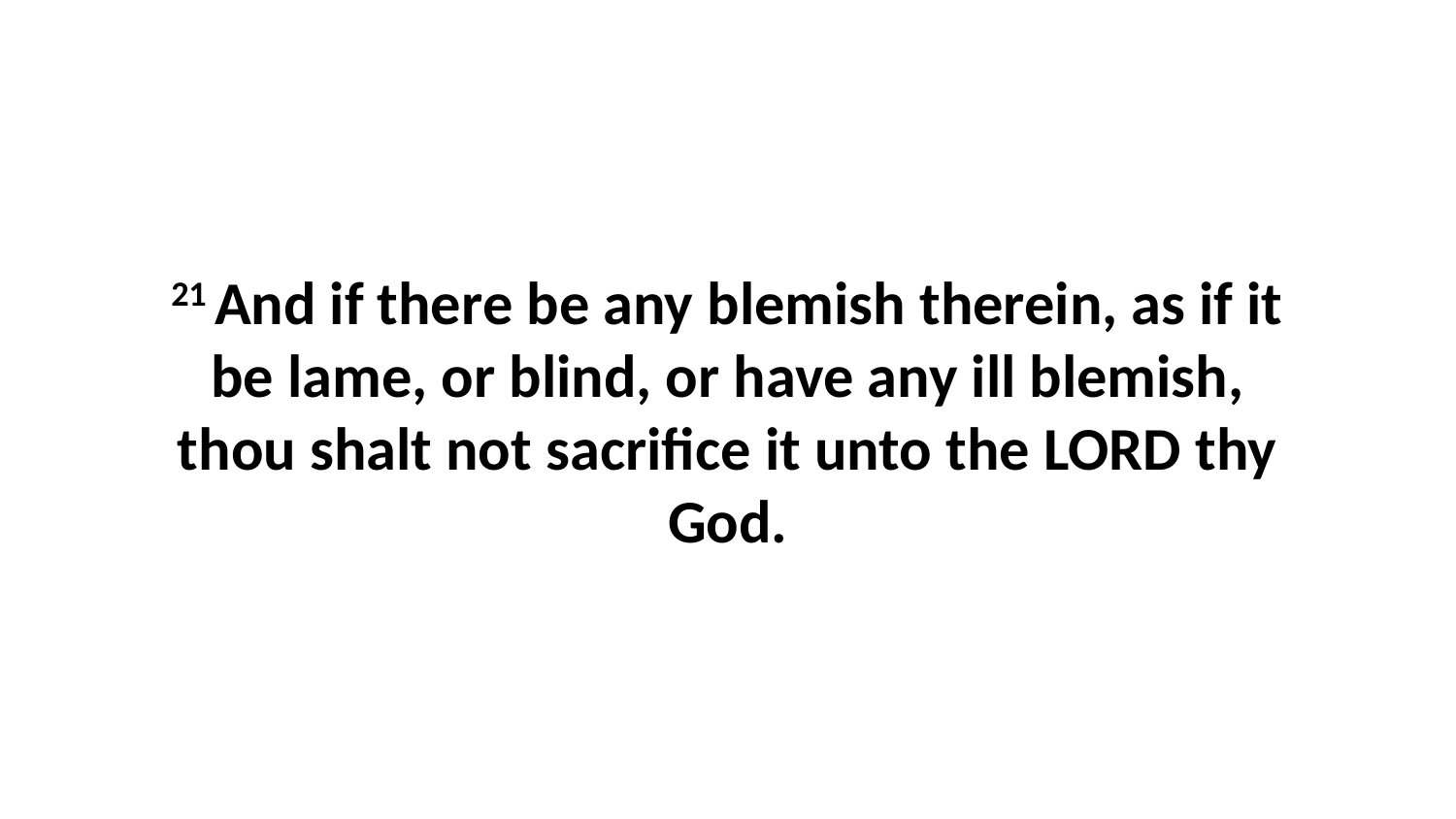

21 And if there be any blemish therein, as if it be lame, or blind, or have any ill blemish, thou shalt not sacrifice it unto the LORD thy God.